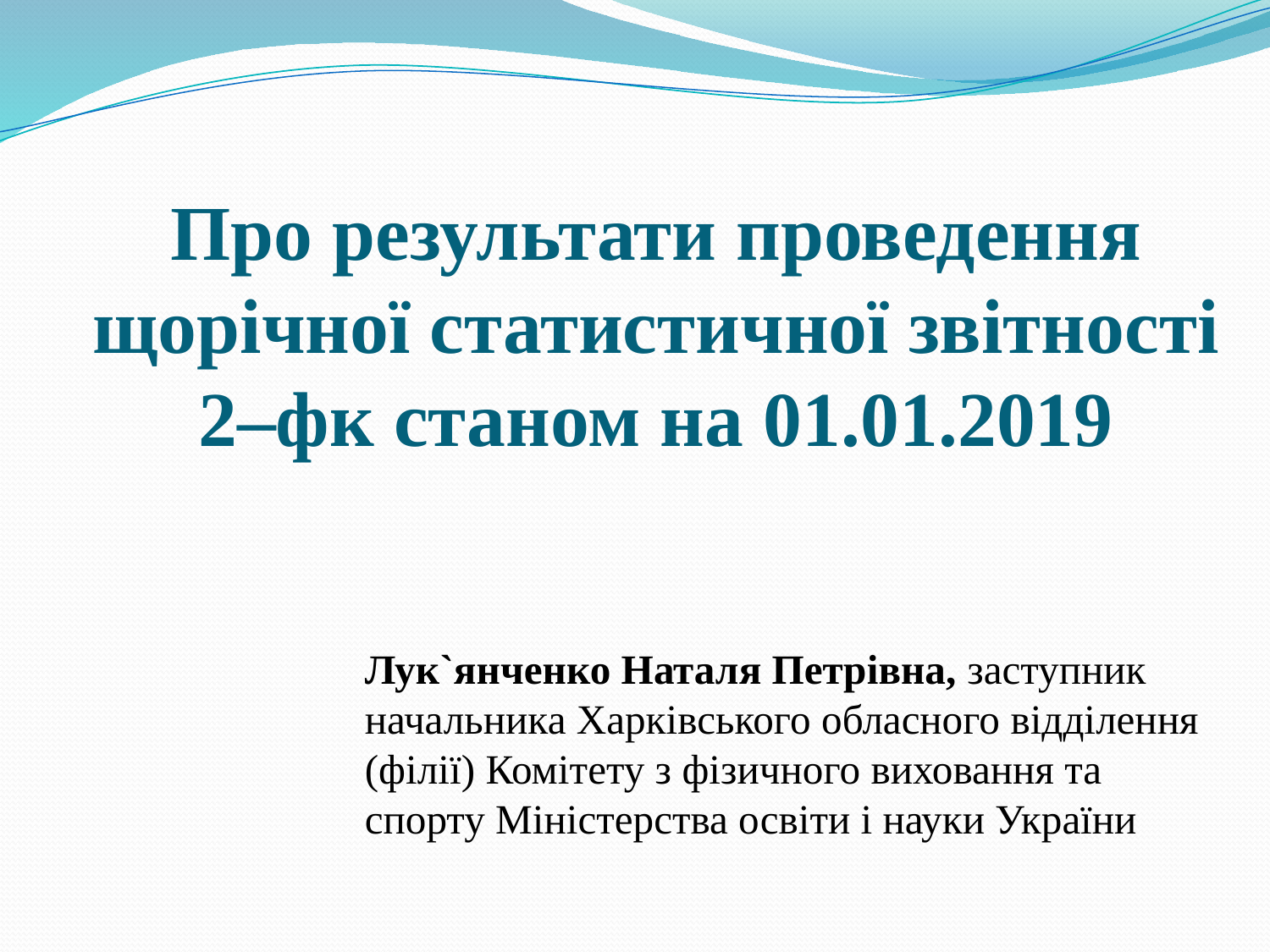

# Про результати проведення щорічної статистичної звітності 2–фк станом на 01.01.2019
	Лук`янченко Наталя Петрівна, заступник начальника Харківського обласного відділення (філії) Комітету з фізичного виховання та спорту Міністерства освіти і науки України